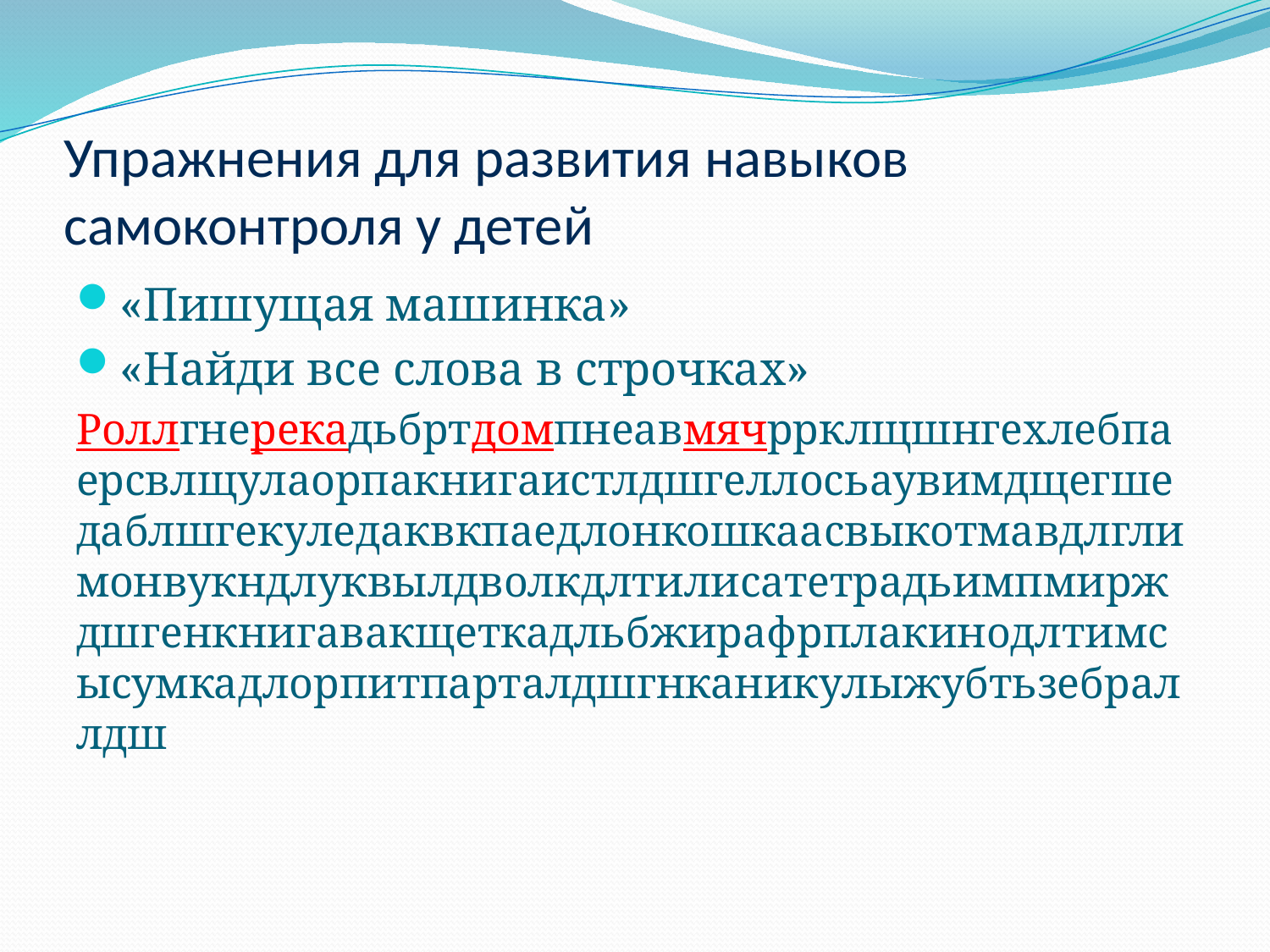

# Упражнения для развития навыков самоконтроля у детей
«Пишущая машинка»
«Найди все слова в строчках»
Роллгнерекадьбртдомпнеавмячррклщшнгехлебпаерсвлщулаорпакнигаистлдшгеллосьаувимдщегшедаблшгекуледаквкпаедлонкошкаасвыкотмавдлглимонвукндлуквылдволкдлтилисатетрадьимпмирждшгенкнигавакщеткадльбжирафрплакинодлтимсысумкадлорпитпарталдшгнканикулыжубтьзебраллдш